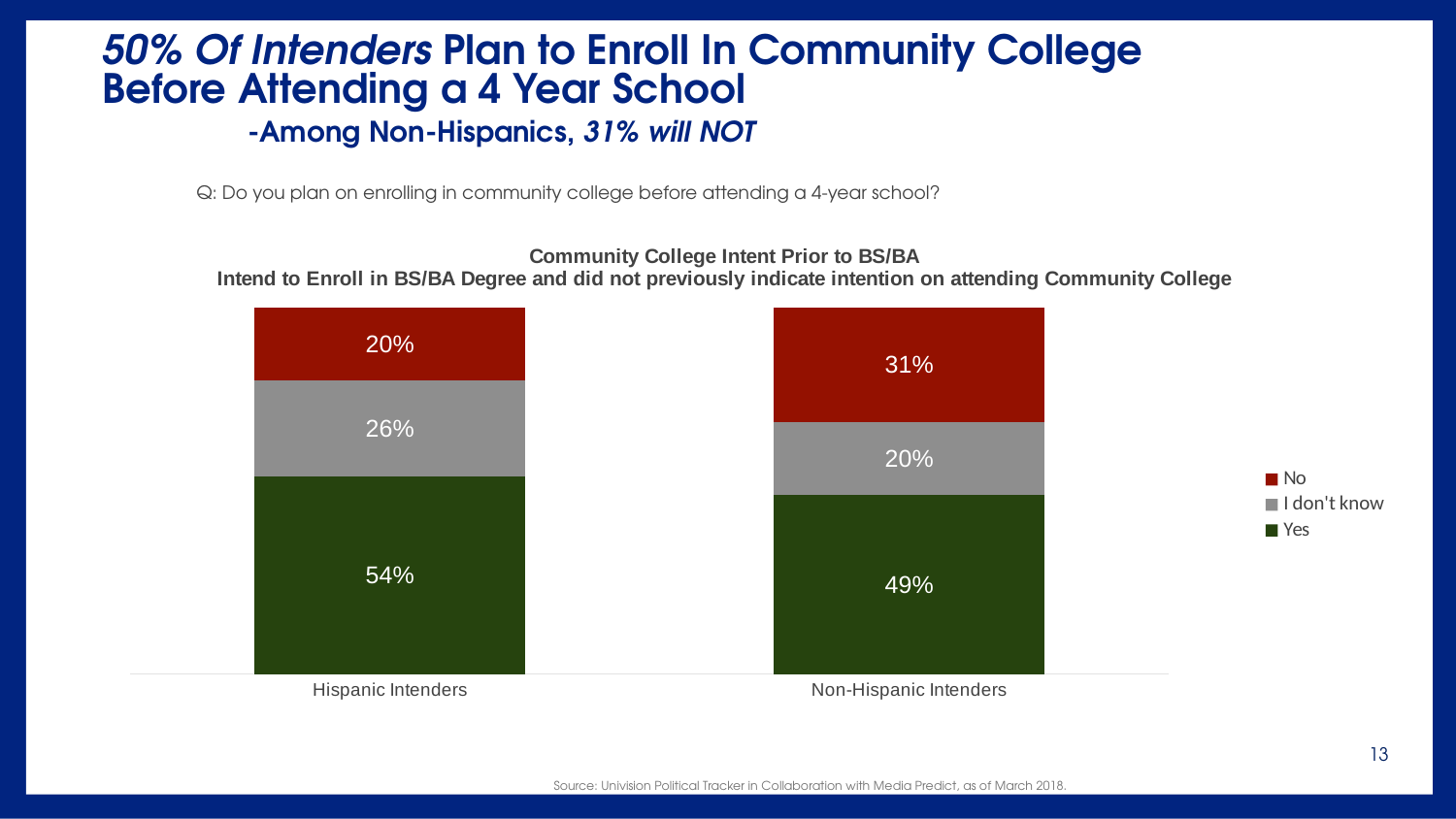

50% Of Intenders Plan to Enroll In Community College Before Attending a 4 Year School
	-Among Non-Hispanics, 31% will NOT

Q: Do you plan on enrolling in community college before attending a 4-year school?

### Chart: Community College Intent Prior to BS/BA
Intend to Enroll in BS/BA Degree and did not previously indicate intention on attending Community College

| Category | Yes | I don't know | No |
|---|---|---|---|
| Hispanic Intenders | 0.543859649122807 | 0.2631578947368421 | 0.2 |
| Non-Hispanic Intenders | 0.4888888888888889 | 0.2 | 0.3111111111111111 |
13
Source: Univision Political Tracker in Collaboration with Media Predict, as of March 2018.